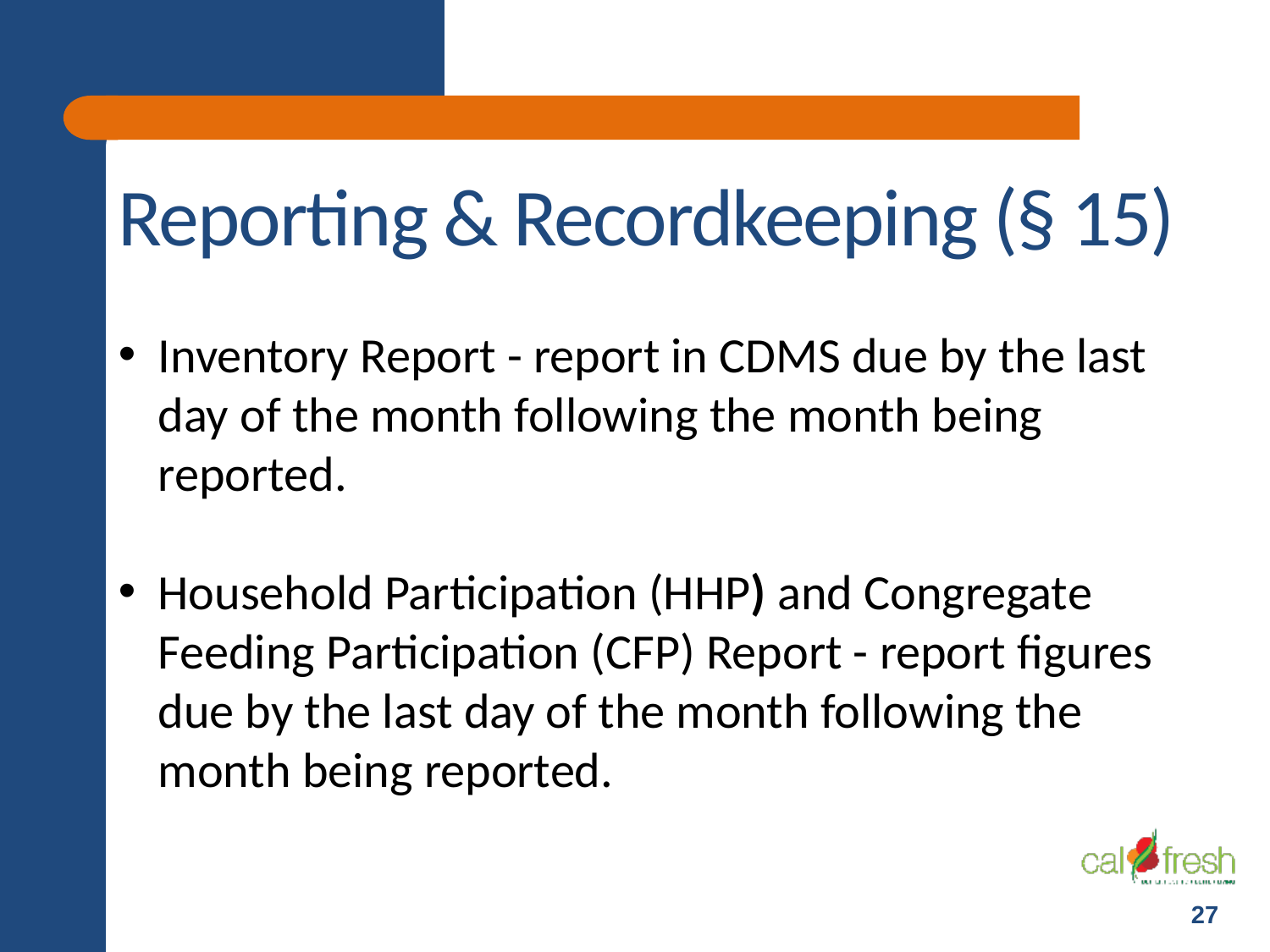

Reporting & Recordkeeping (§ 15)
Inventory Report - report in CDMS due by the last day of the month following the month being reported.

Household Participation (HHP) and Congregate Feeding Participation (CFP) Report - report figures due by the last day of the month following the month being reported.